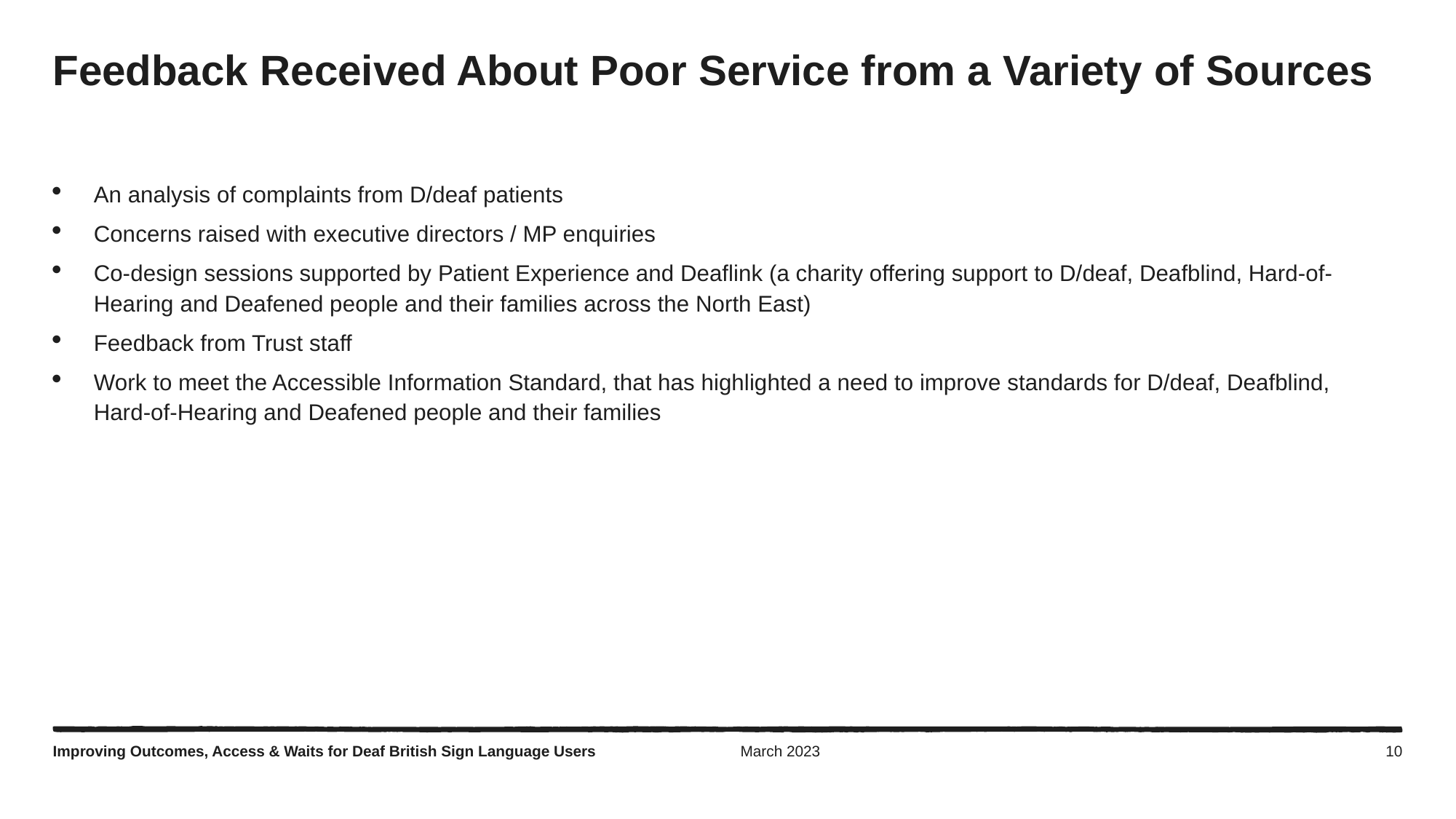

# Feedback Received About Poor Service from a Variety of Sources
An analysis of complaints from D/deaf patients
Concerns raised with executive directors / MP enquiries
Co-design sessions supported by Patient Experience and Deaflink (a charity offering support to D/deaf, Deafblind, Hard-of-Hearing and Deafened people and their families across the North East)
Feedback from Trust staff
Work to meet the Accessible Information Standard, that has highlighted a need to improve standards for D/deaf, Deafblind, Hard-of-Hearing and Deafened people and their families

Improving Outcomes, Access & Waits for Deaf British Sign Language Users
March 2023

10